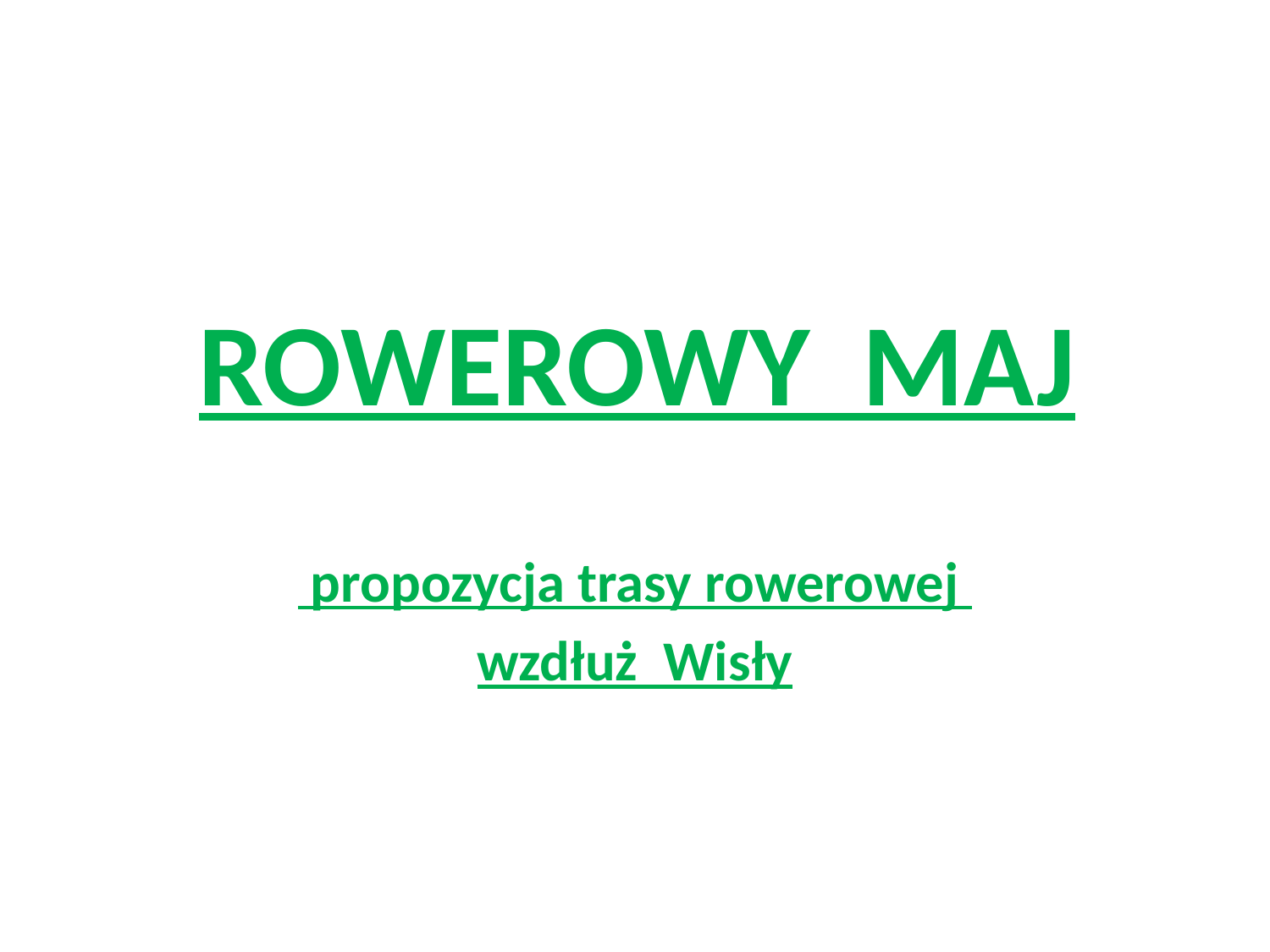

# ROWEROWY  MAJ
 propozycja trasy rowerowej
wzdłuż  Wisły